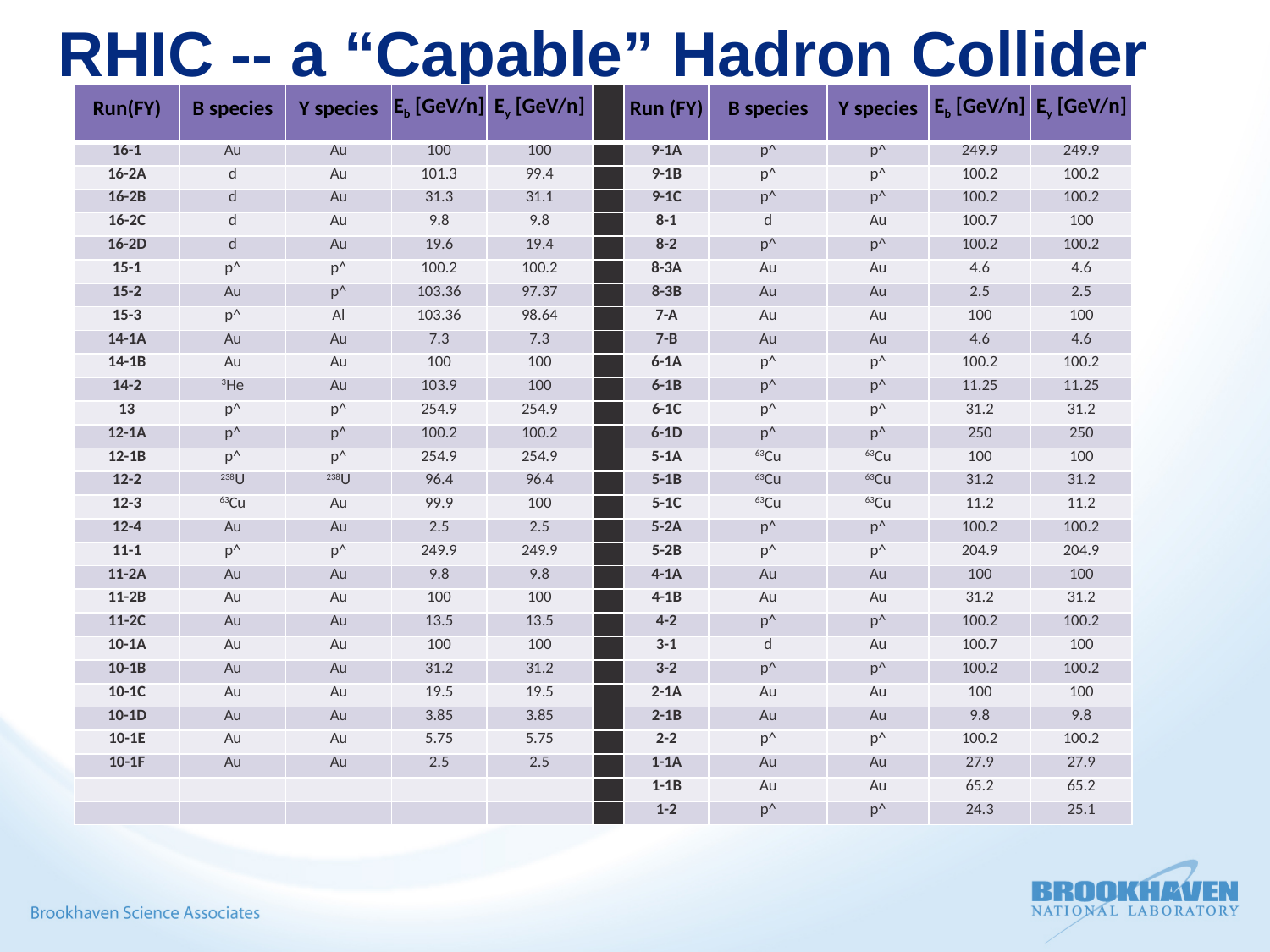

# RHIC -- a “Capable” Hadron Collider
| Run(FY) | B species | Y species | Eb [GeV/n] | Ey [GeV/n] |  | Run (FY) | B species | Y species | Eb [GeV/n] | Ey [GeV/n] |
| --- | --- | --- | --- | --- | --- | --- | --- | --- | --- | --- |
| 16-1 | Au | Au | 100 | 100 |  | 9-1A | p^ | p^ | 249.9 | 249.9 |
| 16-2A | d | Au | 101.3 | 99.4 |  | 9-1B | p^ | p^ | 100.2 | 100.2 |
| 16-2B | d | Au | 31.3 | 31.1 |  | 9-1C | p^ | p^ | 100.2 | 100.2 |
| 16-2C | d | Au | 9.8 | 9.8 |  | 8-1 | d | Au | 100.7 | 100 |
| 16-2D | d | Au | 19.6 | 19.4 |  | 8-2 | p^ | p^ | 100.2 | 100.2 |
| 15-1 | p^ | p^ | 100.2 | 100.2 |  | 8-3A | Au | Au | 4.6 | 4.6 |
| 15-2 | Au | p^ | 103.36 | 97.37 |  | 8-3B | Au | Au | 2.5 | 2.5 |
| 15-3 | p^ | Al | 103.36 | 98.64 |  | 7-A | Au | Au | 100 | 100 |
| 14-1A | Au | Au | 7.3 | 7.3 |  | 7-B | Au | Au | 4.6 | 4.6 |
| 14-1B | Au | Au | 100 | 100 |  | 6-1A | p^ | p^ | 100.2 | 100.2 |
| 14-2 | 3He | Au | 103.9 | 100 |  | 6-1B | p^ | p^ | 11.25 | 11.25 |
| 13 | p^ | p^ | 254.9 | 254.9 |  | 6-1C | p^ | p^ | 31.2 | 31.2 |
| 12-1A | p^ | p^ | 100.2 | 100.2 |  | 6-1D | p^ | p^ | 250 | 250 |
| 12-1B | p^ | p^ | 254.9 | 254.9 |  | 5-1A | 63Cu | 63Cu | 100 | 100 |
| 12-2 | 238U | 238U | 96.4 | 96.4 |  | 5-1B | 63Cu | 63Cu | 31.2 | 31.2 |
| 12-3 | 63Cu | Au | 99.9 | 100 |  | 5-1C | 63Cu | 63Cu | 11.2 | 11.2 |
| 12-4 | Au | Au | 2.5 | 2.5 |  | 5-2A | p^ | p^ | 100.2 | 100.2 |
| 11-1 | p^ | p^ | 249.9 | 249.9 |  | 5-2B | p^ | p^ | 204.9 | 204.9 |
| 11-2A | Au | Au | 9.8 | 9.8 |  | 4-1A | Au | Au | 100 | 100 |
| 11-2B | Au | Au | 100 | 100 |  | 4-1B | Au | Au | 31.2 | 31.2 |
| 11-2C | Au | Au | 13.5 | 13.5 |  | 4-2 | p^ | p^ | 100.2 | 100.2 |
| 10-1A | Au | Au | 100 | 100 |  | 3-1 | d | Au | 100.7 | 100 |
| 10-1B | Au | Au | 31.2 | 31.2 |  | 3-2 | p^ | p^ | 100.2 | 100.2 |
| 10-1C | Au | Au | 19.5 | 19.5 |  | 2-1A | Au | Au | 100 | 100 |
| 10-1D | Au | Au | 3.85 | 3.85 |  | 2-1B | Au | Au | 9.8 | 9.8 |
| 10-1E | Au | Au | 5.75 | 5.75 |  | 2-2 | p^ | p^ | 100.2 | 100.2 |
| 10-1F | Au | Au | 2.5 | 2.5 |  | 1-1A | Au | Au | 27.9 | 27.9 |
|  |  |  |  |  |  | 1-1B | Au | Au | 65.2 | 65.2 |
|  |  |  |  |  |  | 1-2 | p^ | p^ | 24.3 | 25.1 |